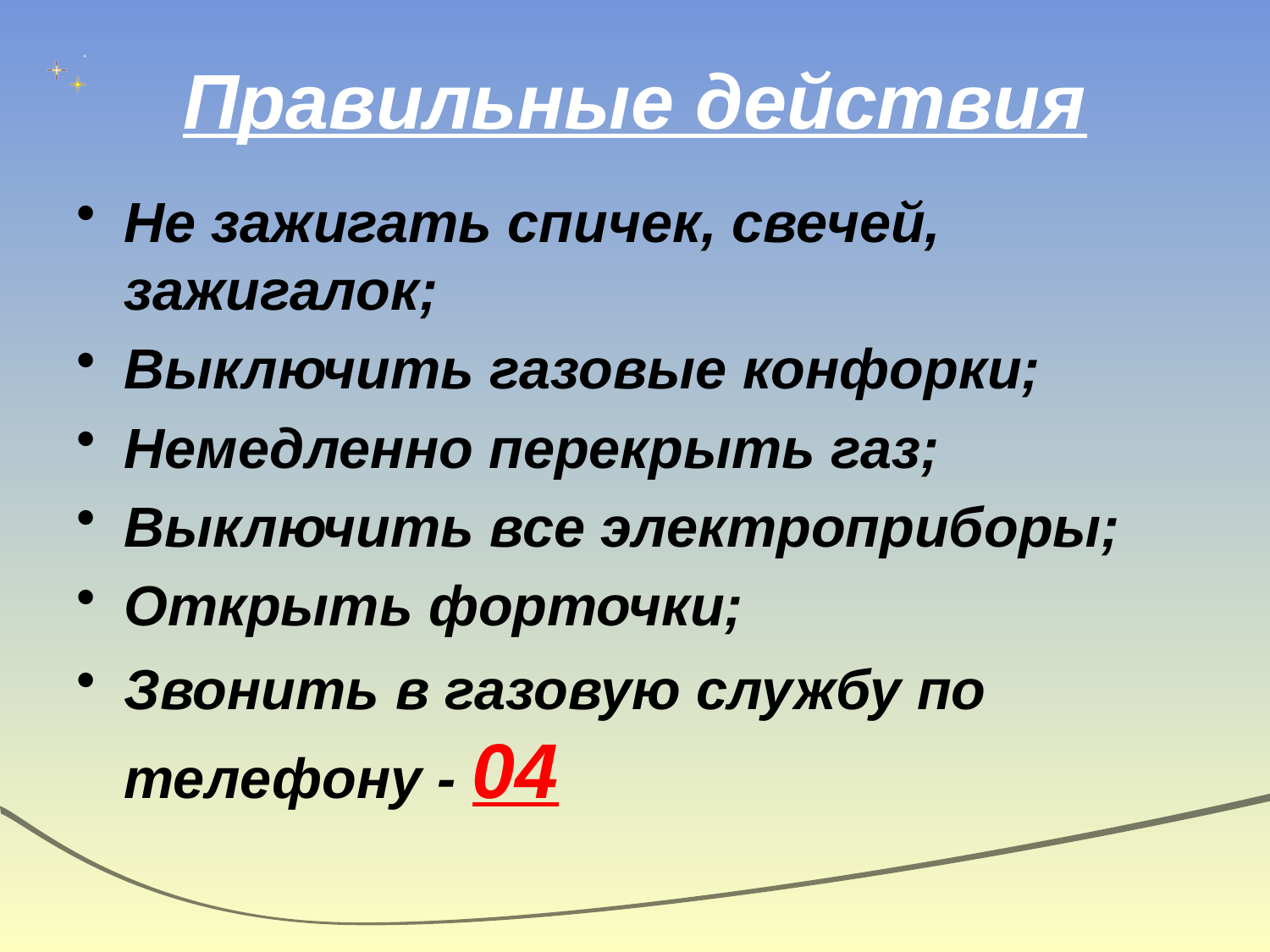

# Правильные действия
Не зажигать спичек, свечей, зажигалок;
Выключить газовые конфорки;
Немедленно перекрыть газ;
Выключить все электроприборы;
Открыть форточки;
Звонить в газовую службу по телефону - 04